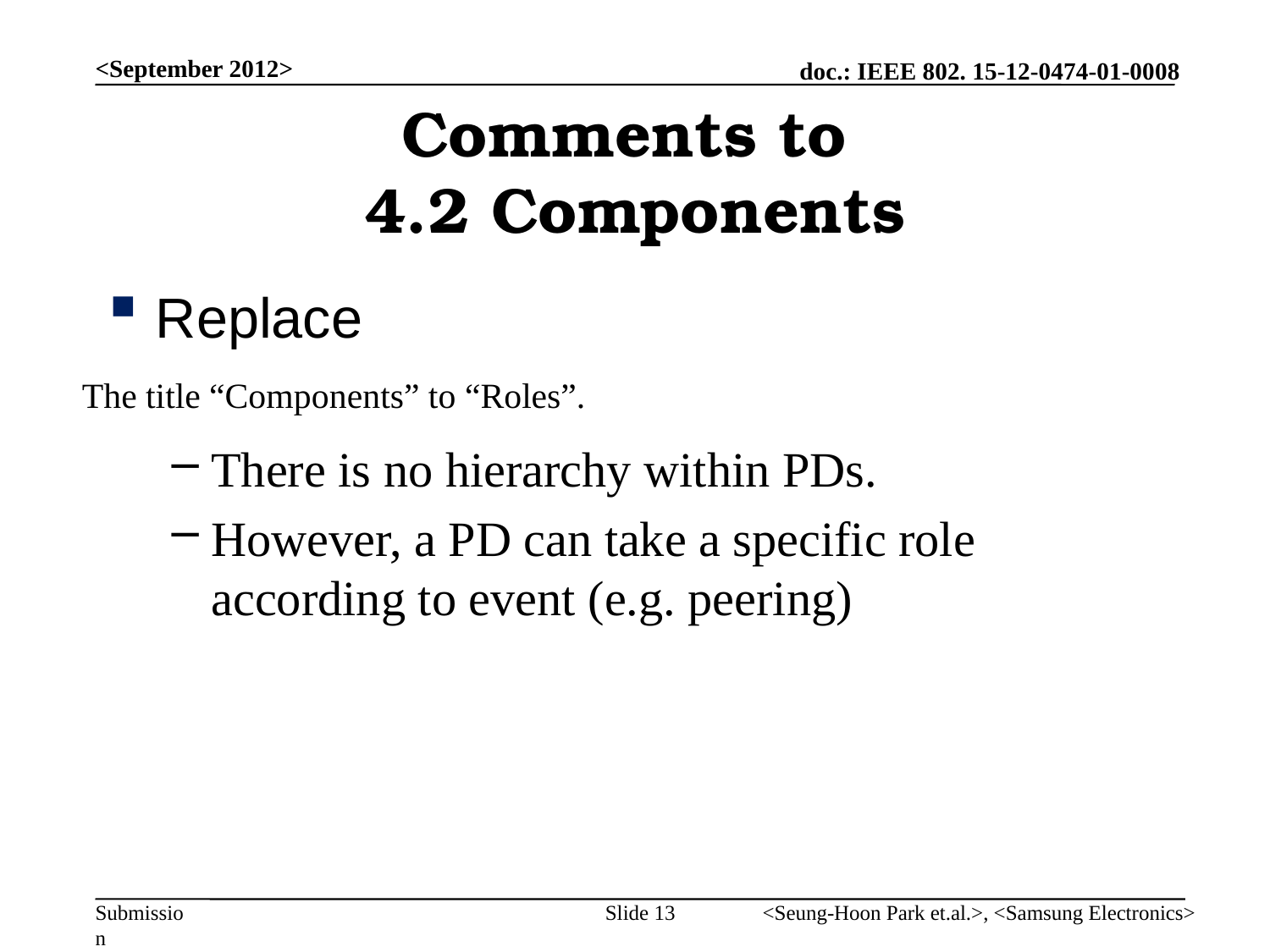

<September 2012>
# Comments to 4.2 Components
Replace

There is no hierarchy within PDs.
However, a PD can take a specific role according to event (e.g. peering)

The title “Components” to “Roles”.
Slide 13
<Seung-Hoon Park et.al.>, <Samsung Electronics>